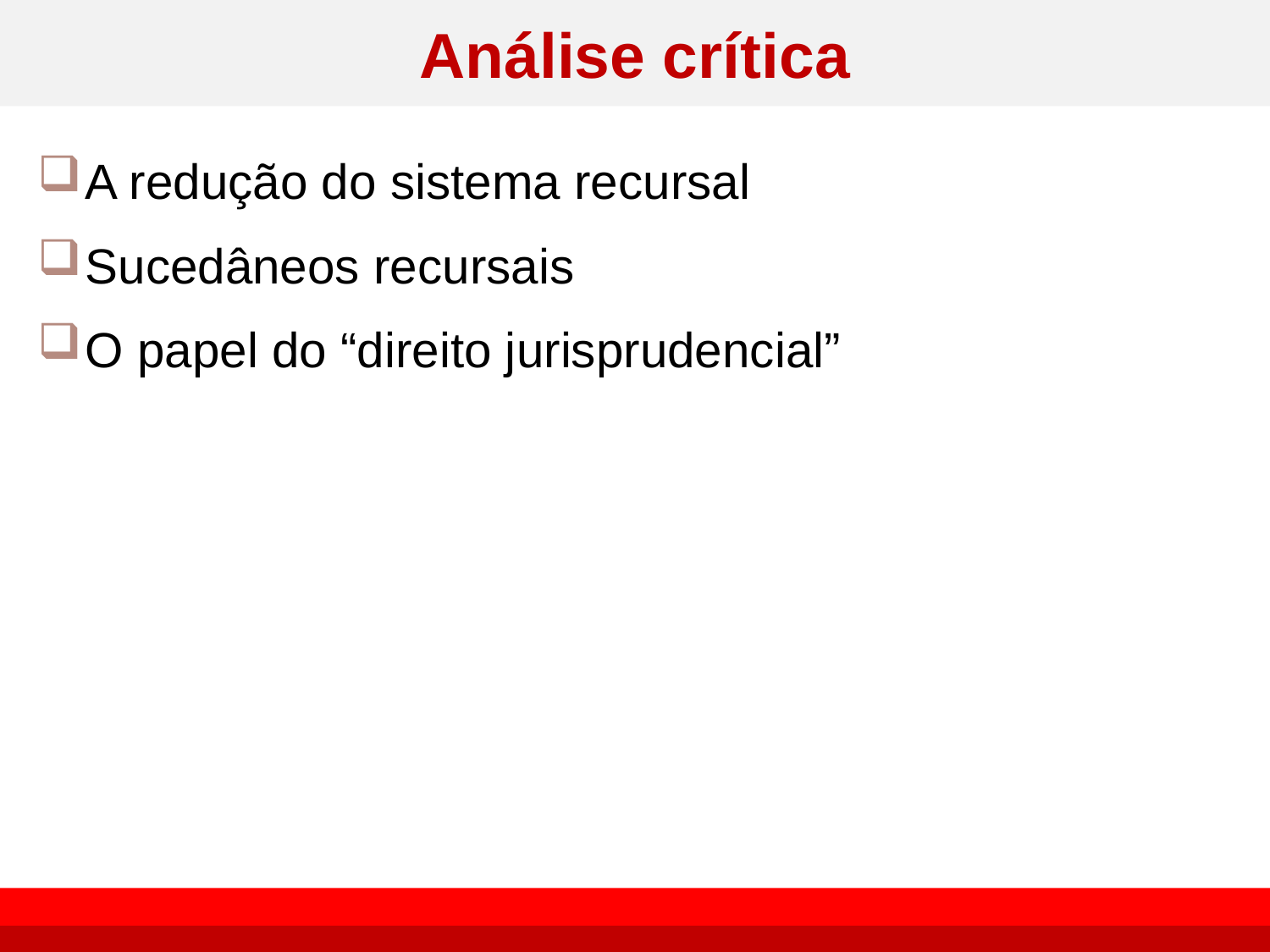

# Análise crítica
A redução do sistema recursal
Sucedâneos recursais
O papel do “direito jurisprudencial”